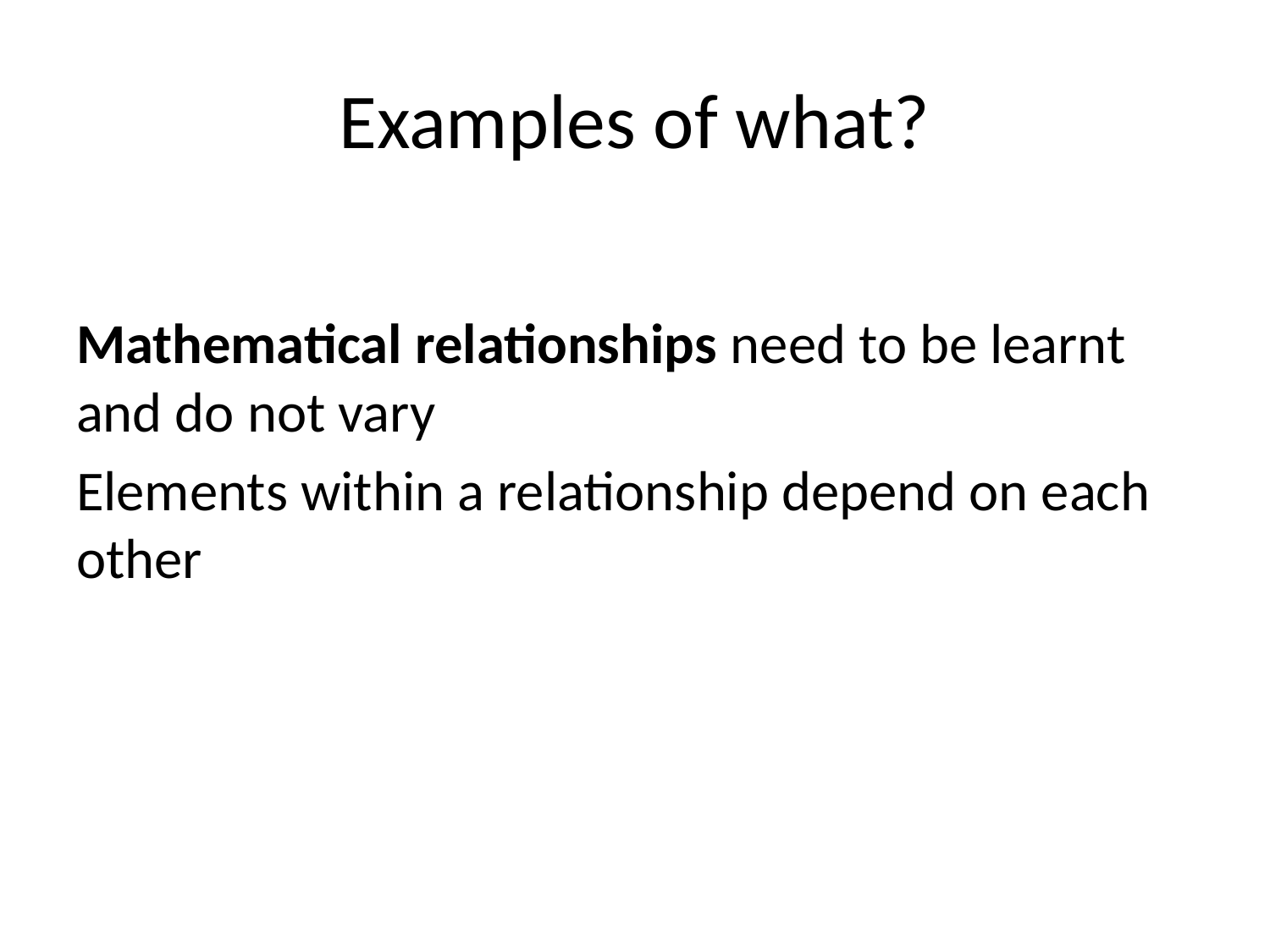

# Examples of what?

Mathematical relationships need to be learnt and do not vary
Elements within a relationship depend on each other